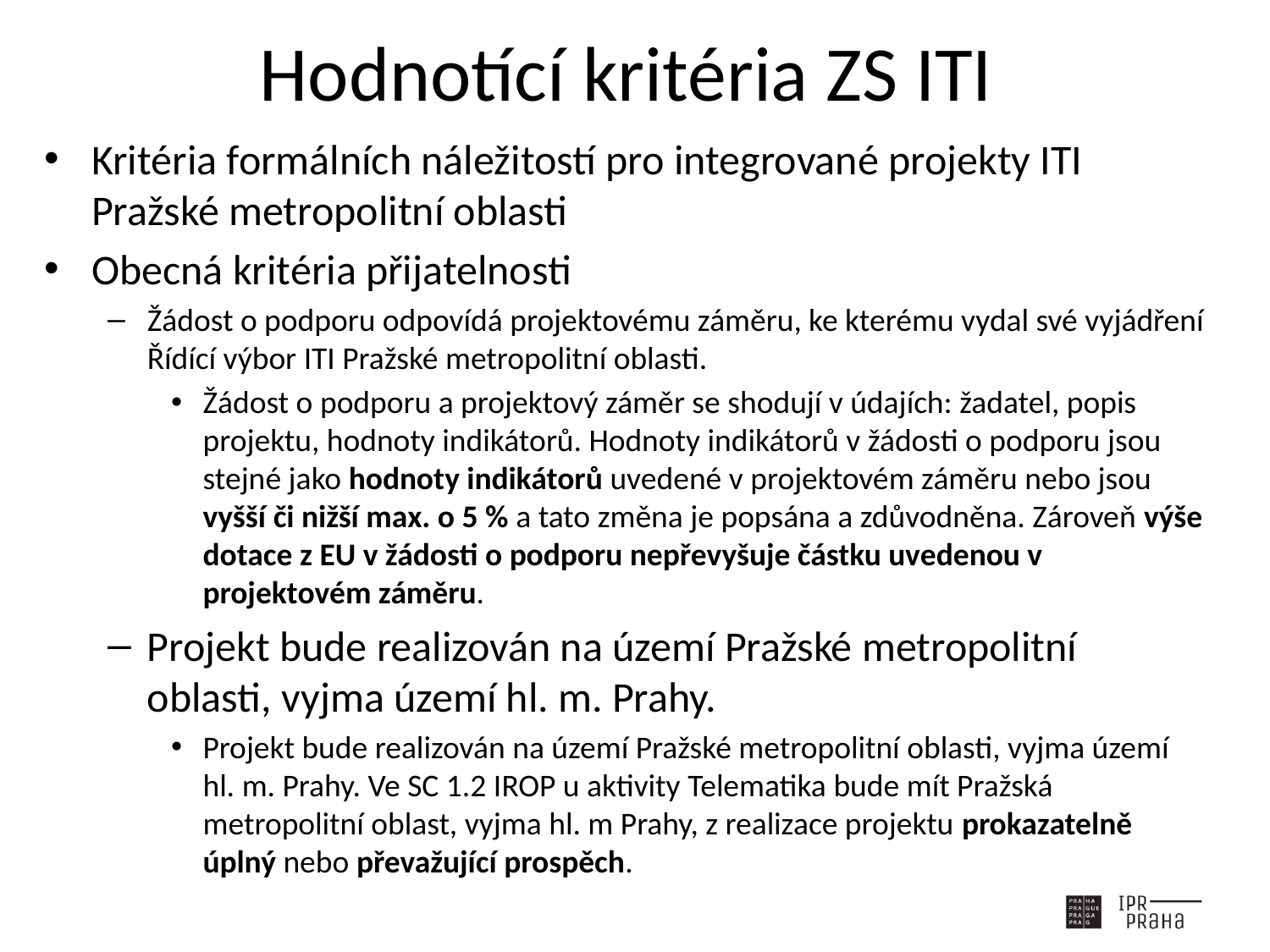

# Hodnotící kritéria ZS ITI
Kritéria formálních náležitostí pro integrované projekty ITI Pražské metropolitní oblasti
Obecná kritéria přijatelnosti
Žádost o podporu odpovídá projektovému záměru, ke kterému vydal své vyjádření Řídící výbor ITI Pražské metropolitní oblasti.
Žádost o podporu a projektový záměr se shodují v údajích: žadatel, popis projektu, hodnoty indikátorů. Hodnoty indikátorů v žádosti o podporu jsou stejné jako hodnoty indikátorů uvedené v projektovém záměru nebo jsou vyšší či nižší max. o 5 % a tato změna je popsána a zdůvodněna. Zároveň výše dotace z EU v žádosti o podporu nepřevyšuje částku uvedenou v projektovém záměru.
Projekt bude realizován na území Pražské metropolitní oblasti, vyjma území hl. m. Prahy.
Projekt bude realizován na území Pražské metropolitní oblasti, vyjma území hl. m. Prahy. Ve SC 1.2 IROP u aktivity Telematika bude mít Pražská metropolitní oblast, vyjma hl. m Prahy, z realizace projektu prokazatelně úplný nebo převažující prospěch.